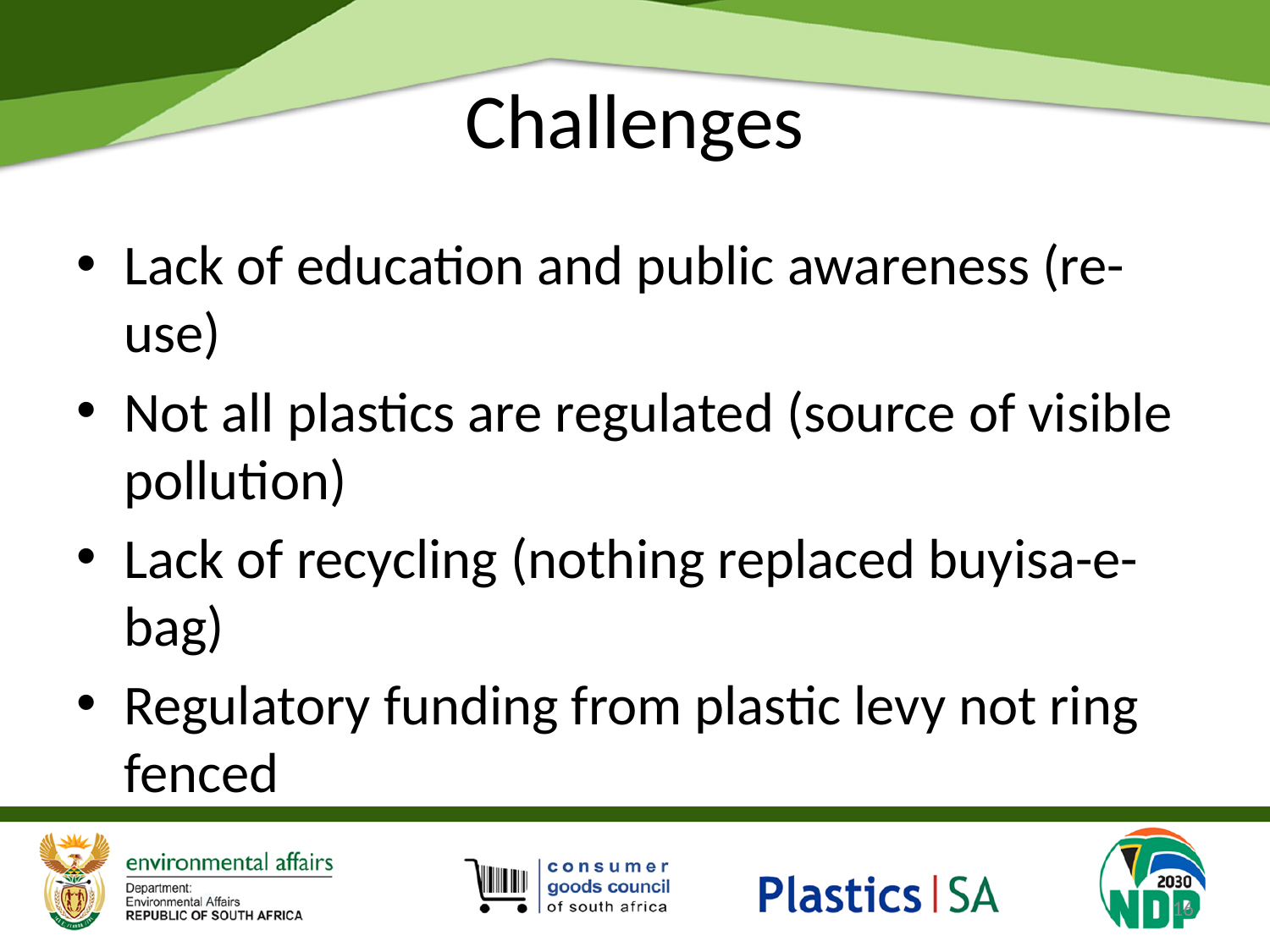

# Challenges
Lack of education and public awareness (re-use)
Not all plastics are regulated (source of visible pollution)
Lack of recycling (nothing replaced buyisa-e-bag)
Regulatory funding from plastic levy not ring fenced

16